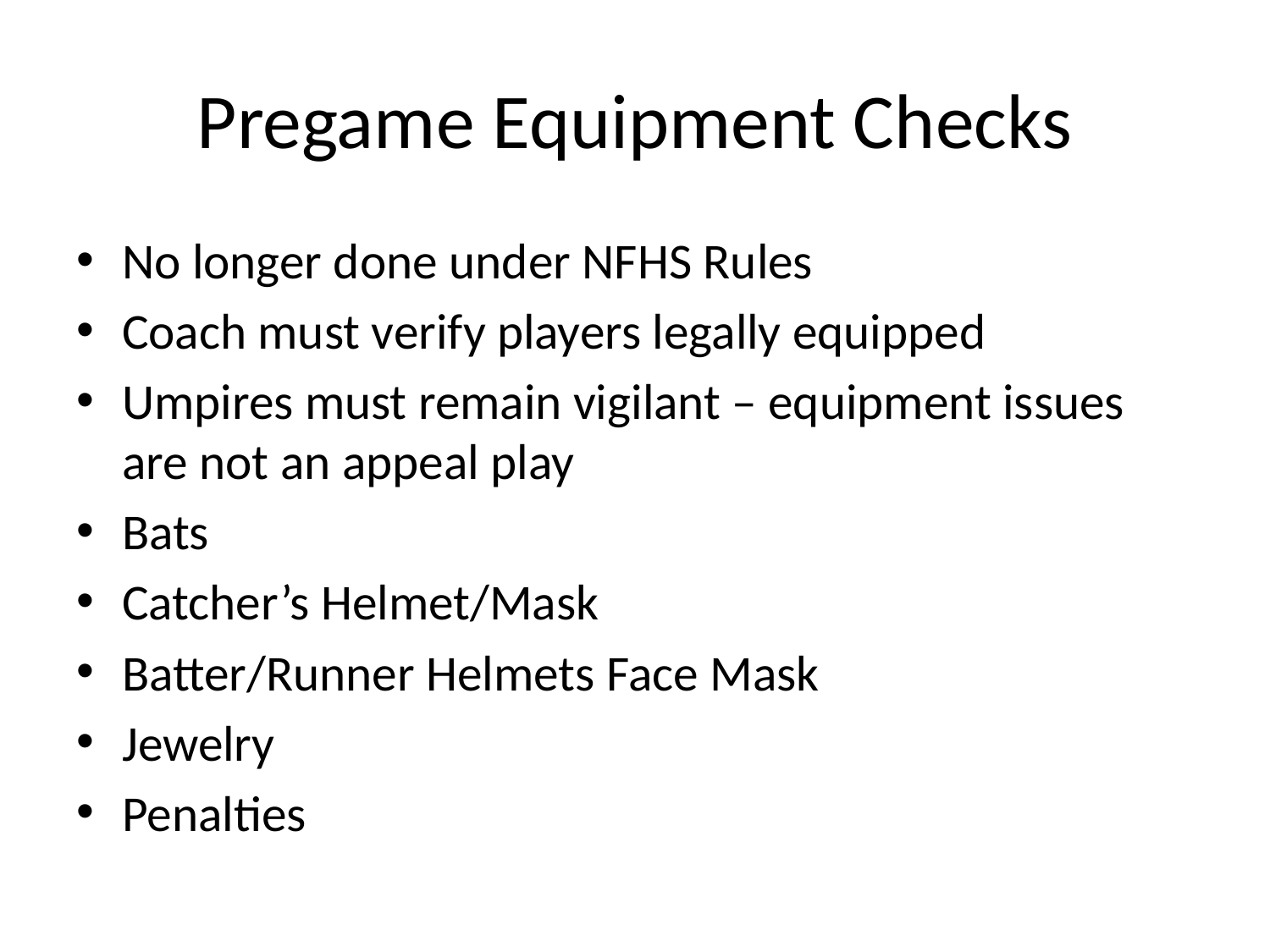

# Pregame Equipment Checks
No longer done under NFHS Rules
Coach must verify players legally equipped
Umpires must remain vigilant – equipment issues are not an appeal play
Bats
Catcher’s Helmet/Mask
Batter/Runner Helmets Face Mask
Jewelry
Penalties